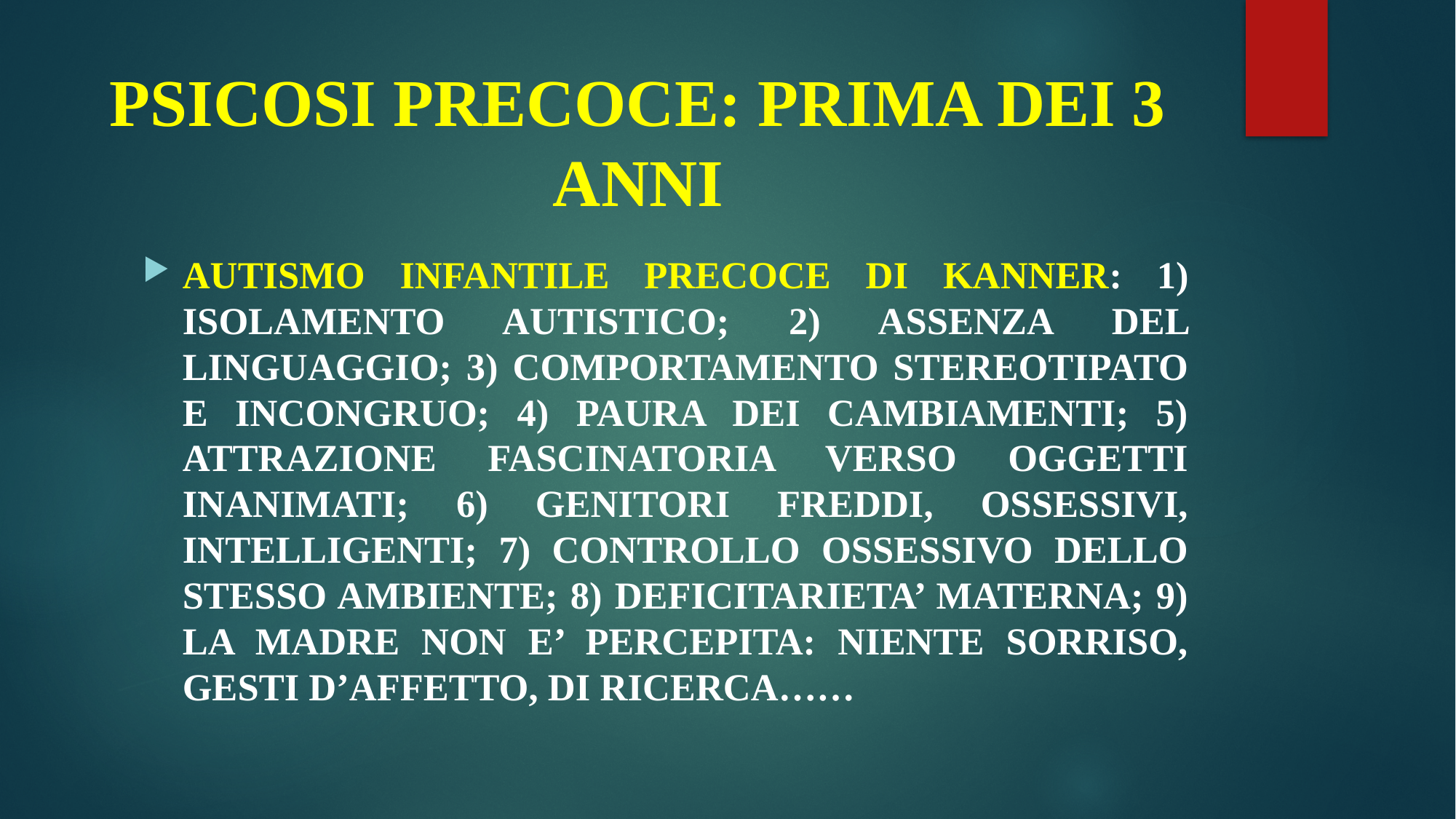

# PSICOSI PRECOCE: PRIMA DEI 3 ANNI
AUTISMO INFANTILE PRECOCE DI KANNER: 1) ISOLAMENTO AUTISTICO; 2) ASSENZA DEL LINGUAGGIO; 3) COMPORTAMENTO STEREOTIPATO E INCONGRUO; 4) PAURA DEI CAMBIAMENTI; 5) ATTRAZIONE FASCINATORIA VERSO OGGETTI INANIMATI; 6) GENITORI FREDDI, OSSESSIVI, INTELLIGENTI; 7) CONTROLLO OSSESSIVO DELLO STESSO AMBIENTE; 8) DEFICITARIETA’ MATERNA; 9) LA MADRE NON E’ PERCEPITA: NIENTE SORRISO, GESTI D’AFFETTO, DI RICERCA……